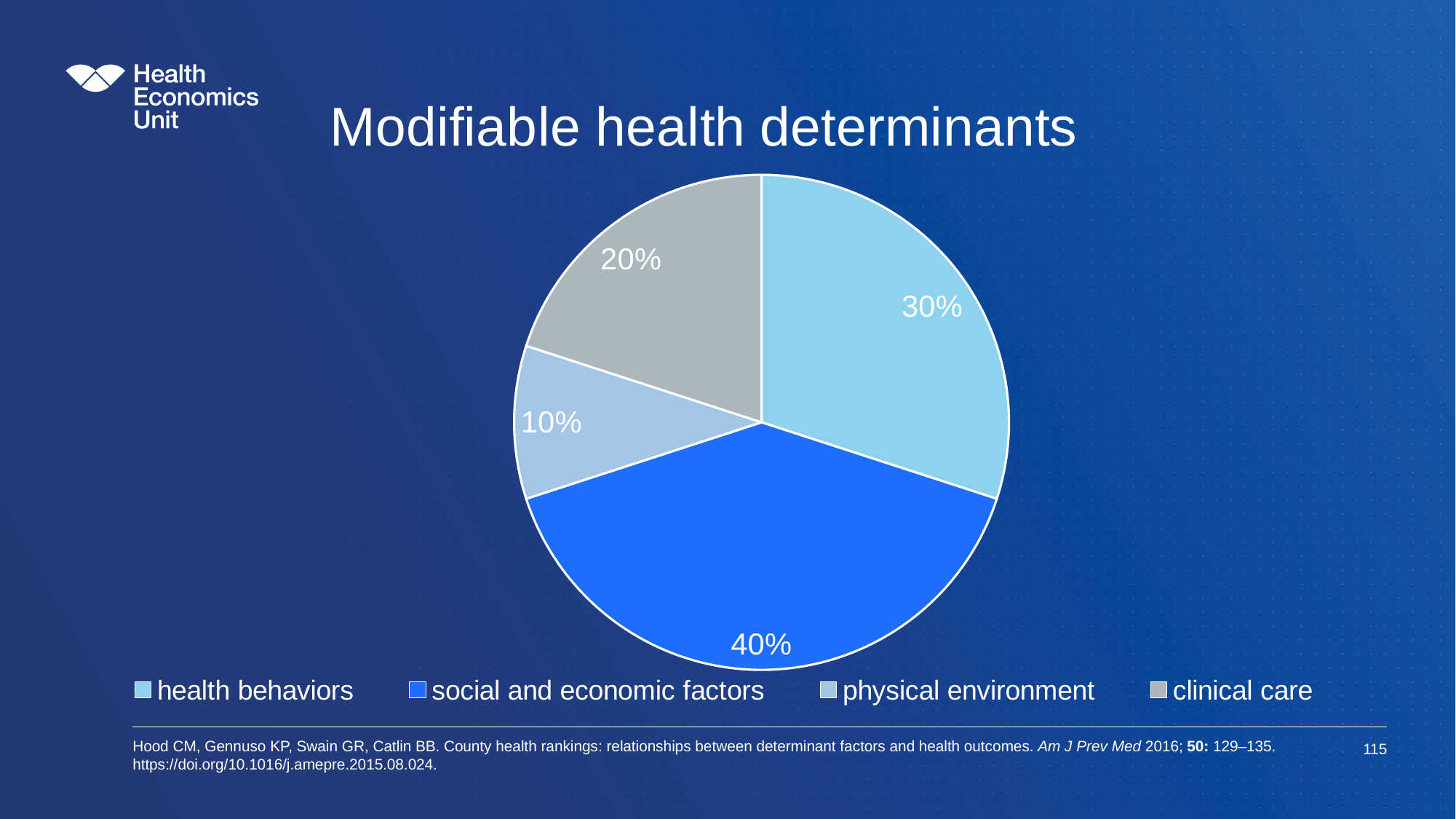

### Chart: Modifiable health determinants

| Category |  |
|---|---|
| health behaviors | 0.3 |
| social and economic factors | 0.4 |
| physical environment | 0.1 |
| clinical care | 0.2 |
115
Hood CM, Gennuso KP, Swain GR, Catlin BB. County health rankings: relationships between determinant factors and health outcomes. Am J Prev Med 2016; 50: 129‒135. https://doi.org/10.1016/j.amepre.2015.08.024.